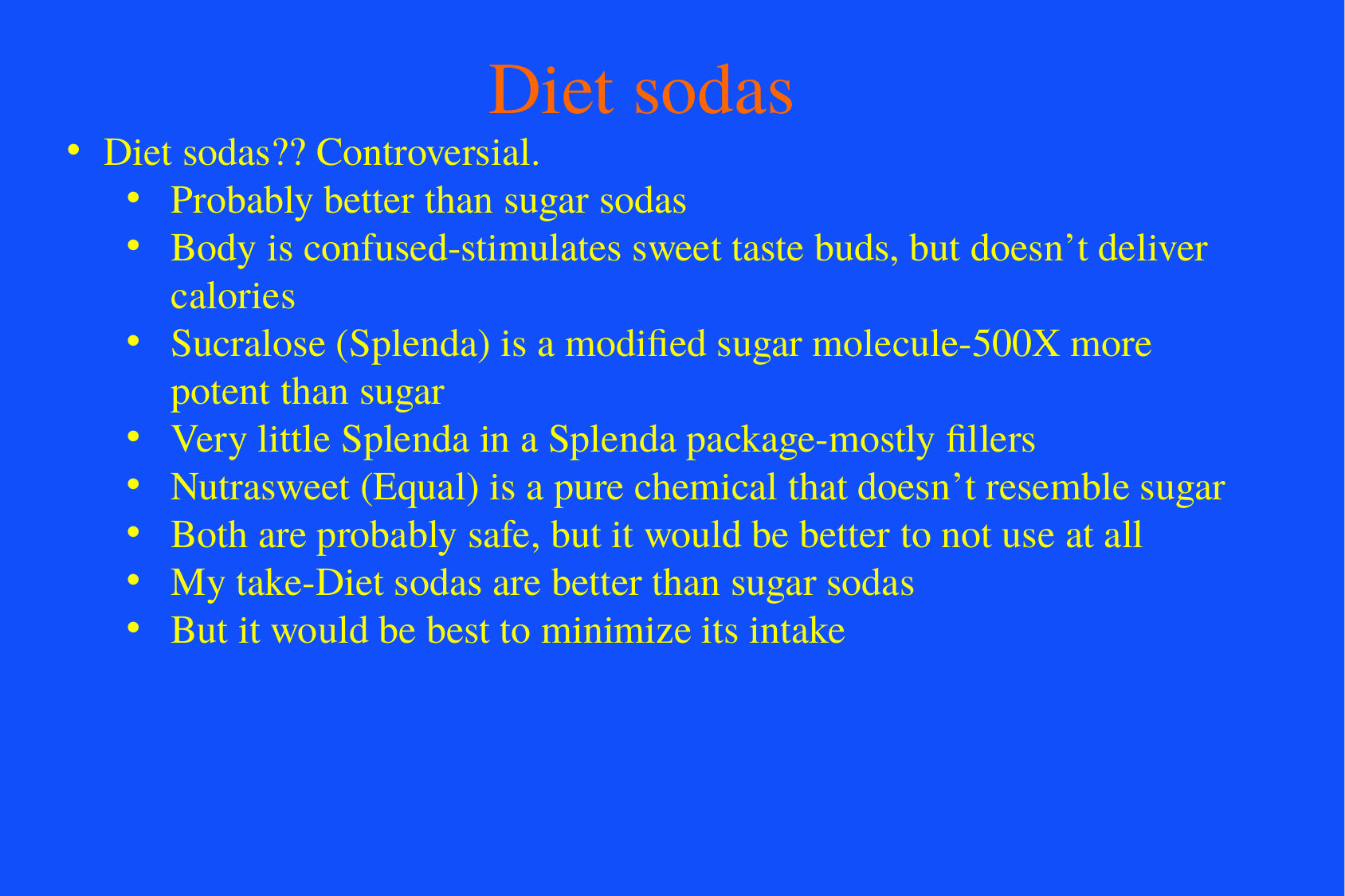

# Diet sodas
Diet sodas?? Controversial.
Probably better than sugar sodas
Body is confused-stimulates sweet taste buds, but doesn’t deliver calories
Sucralose (Splenda) is a modified sugar molecule-500X more potent than sugar
Very little Splenda in a Splenda package-mostly fillers
Nutrasweet (Equal) is a pure chemical that doesn’t resemble sugar
Both are probably safe, but it would be better to not use at all
My take-Diet sodas are better than sugar sodas
But it would be best to minimize its intake